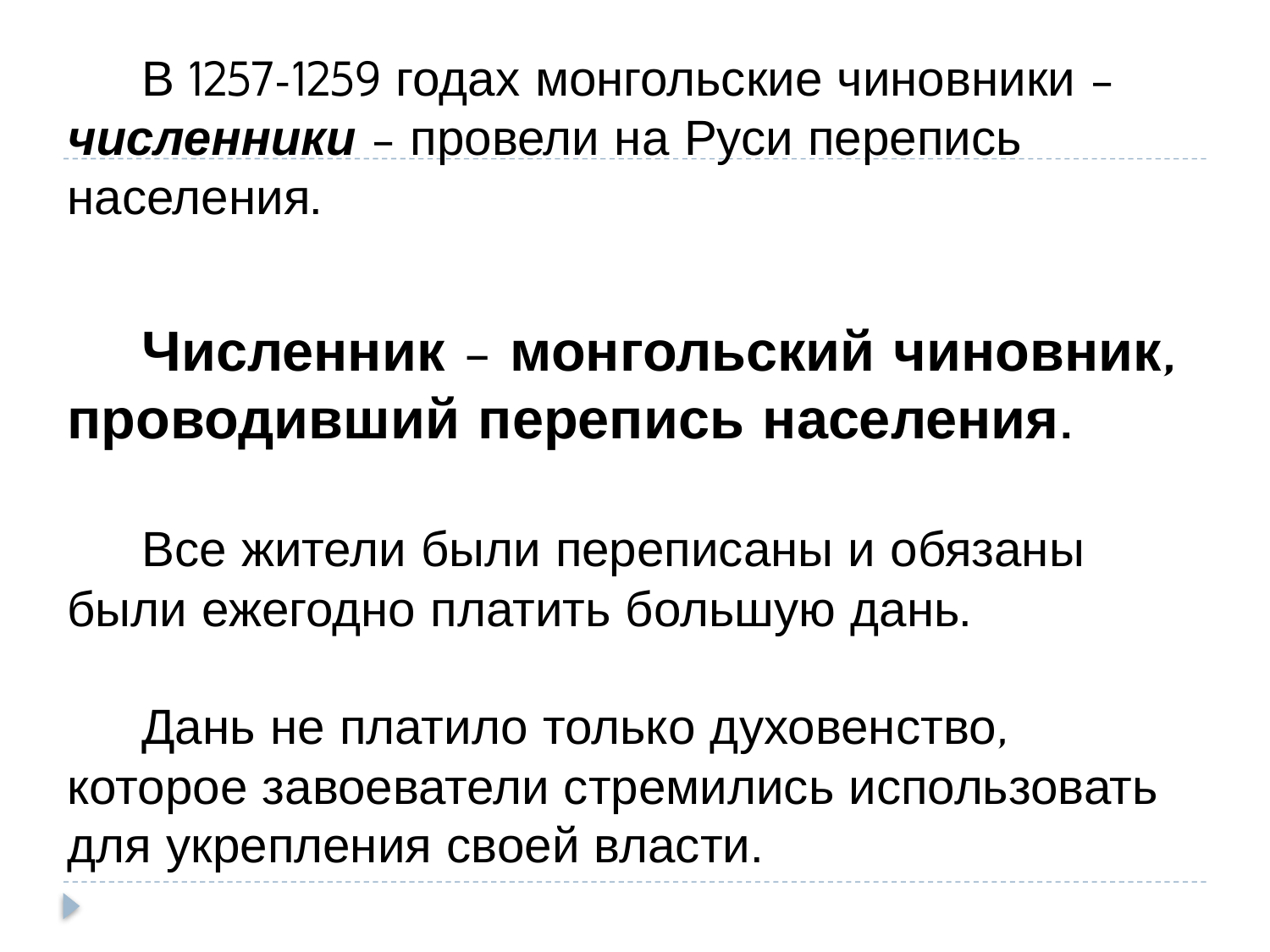

В 1257-1259 годах монгольские чиновники – численники – провели на Руси перепись населения.

Численник – монгольский чиновник, проводивший перепись населения.

Все жители были переписаны и обязаны были ежегодно платить большую дань.

Дань не платило только духовенство, которое завоеватели стремились использовать для укрепления своей власти.